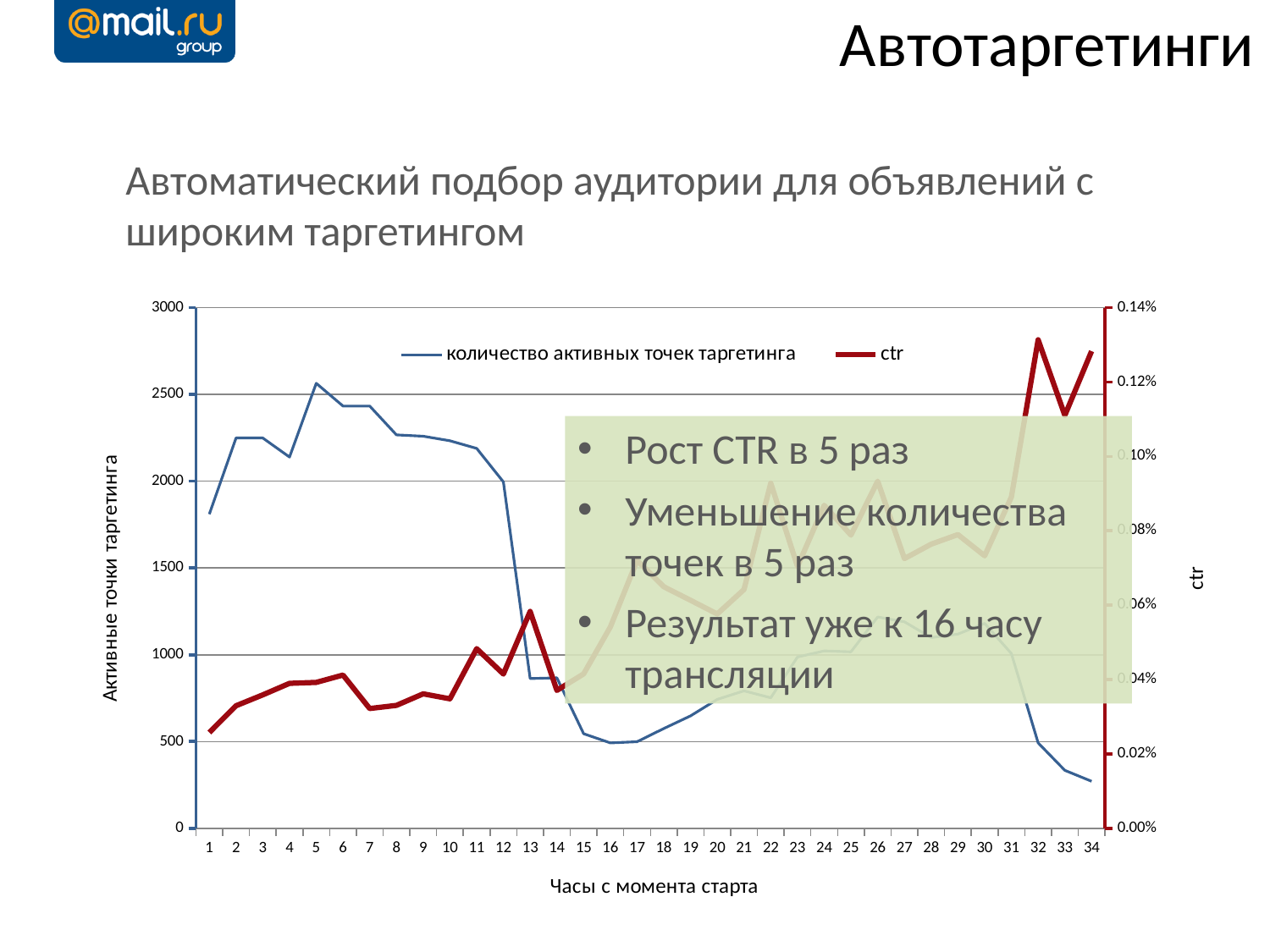

Автотаргетинги
Автоматический подбор аудитории для объявлений с широким таргетингом

### Chart

| Category |  |  |
|---|---|---|
| 1 | 1810.0 | 0.00025760581158710893 |
| 2 | 2249.0 | 0.00032967418370567807 |
| 3 | 2249.0 | 0.00035882957291247307 |
| 4 | 2139.0 | 0.00038978509244251997 |
| 5 | 2564.0 | 0.0003923288018209561 |
| 6 | 2433.0 | 0.00041215793892219506 |
| 7 | 2433.0 | 0.00032213133568432704 |
| 8 | 2267.0 | 0.00033048794464758706 |
| 9 | 2259.0 | 0.0003615651851932521 |
| 10 | 2233.0 | 0.00034820607124541006 |
| 11 | 2189.0 | 0.00048308859050631616 |
| 12 | 1996.0 | 0.00041479710623266097 |
| 13 | 863.0 | 0.0005832248263888891 |
| 14 | 867.0 | 0.00037086985839514513 |
| 15 | 545.0 | 0.00041514830019834904 |
| 16 | 492.0 | 0.0005413635594654033 |
| 17 | 499.0 | 0.0007203227045716482 |
| 18 | 575.0 | 0.0006495615459564791 |
| 19 | 648.0 | 0.0006132147784761612 |
| 20 | 743.0 | 0.000576440435966336 |
| 21 | 792.0 | 0.0006421232876712332 |
| 22 | 752.0 | 0.0009282680838226086 |
| 23 | 987.0 | 0.0007041603176801962 |
| 24 | 1022.0 | 0.0008684531421943312 |
| 25 | 1017.0 | 0.0007884432215049211 |
| 26 | 1218.0 | 0.0009332900503165073 |
| 27 | 1190.0 | 0.0007252174482639232 |
| 28 | 1099.0 | 0.0007641125714151362 |
| 29 | 1119.0 | 0.0007898391021312911 |
| 30 | 1181.0 | 0.0007328466794676012 |
| 31 | 1007.0 | 0.0008909647321848553 |
| 32 | 492.0 | 0.0013135545238364802 |
| 33 | 334.0 | 0.00111032440782698 |
| 34 | 271.0 | 0.0012829650748396302 |
Рост CTR в 5 раз
Уменьшение количества точек в 5 раз
Результат уже к 16 часу трансляции